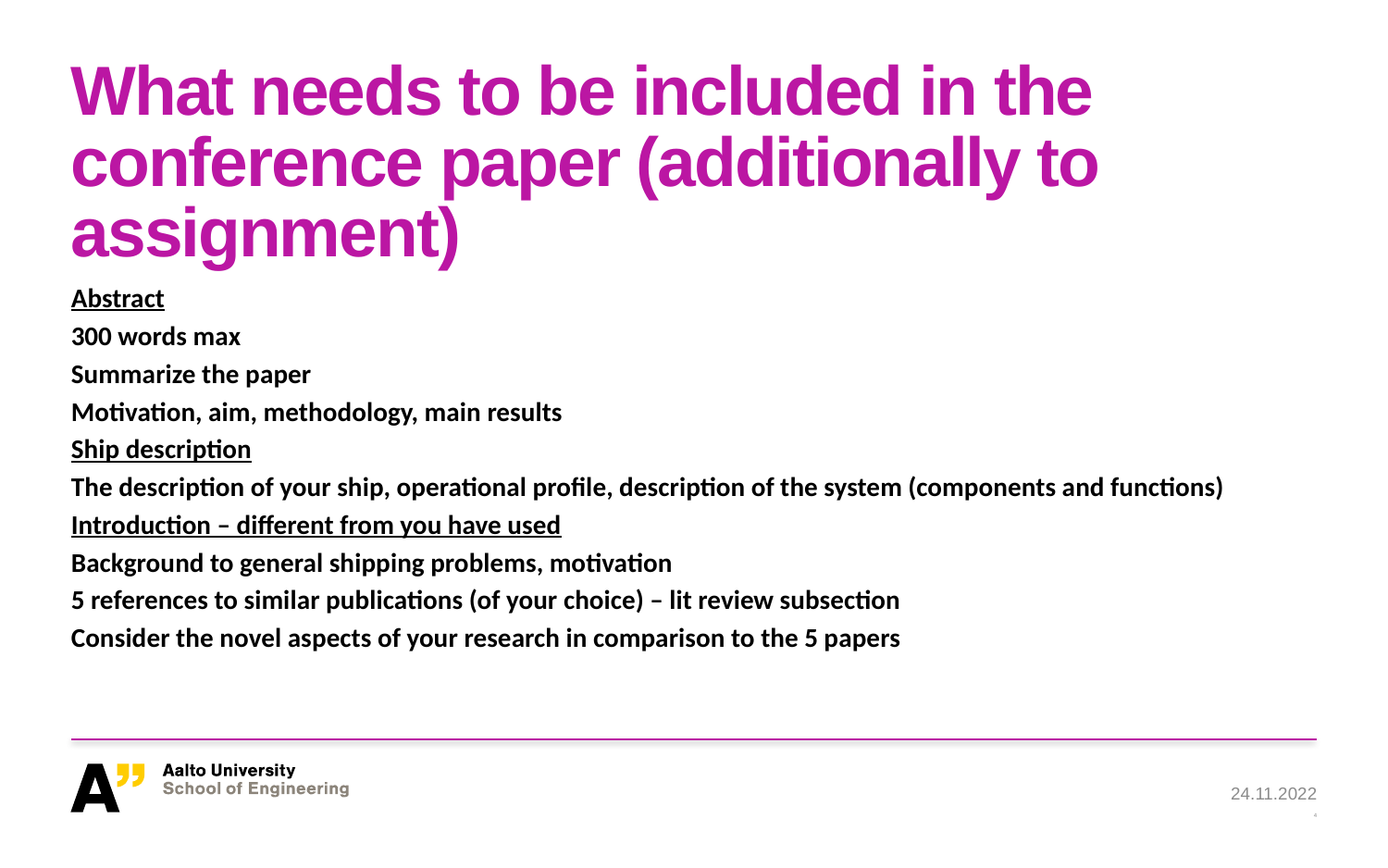

# What needs to be included in the conference paper (additionally to assignment)
Abstract
300 words max
Summarize the paper
Motivation, aim, methodology, main results
Ship description
The description of your ship, operational profile, description of the system (components and functions)
Introduction – different from you have used
Background to general shipping problems, motivation
5 references to similar publications (of your choice) – lit review subsection
Consider the novel aspects of your research in comparison to the 5 papers
24.11.2022
4